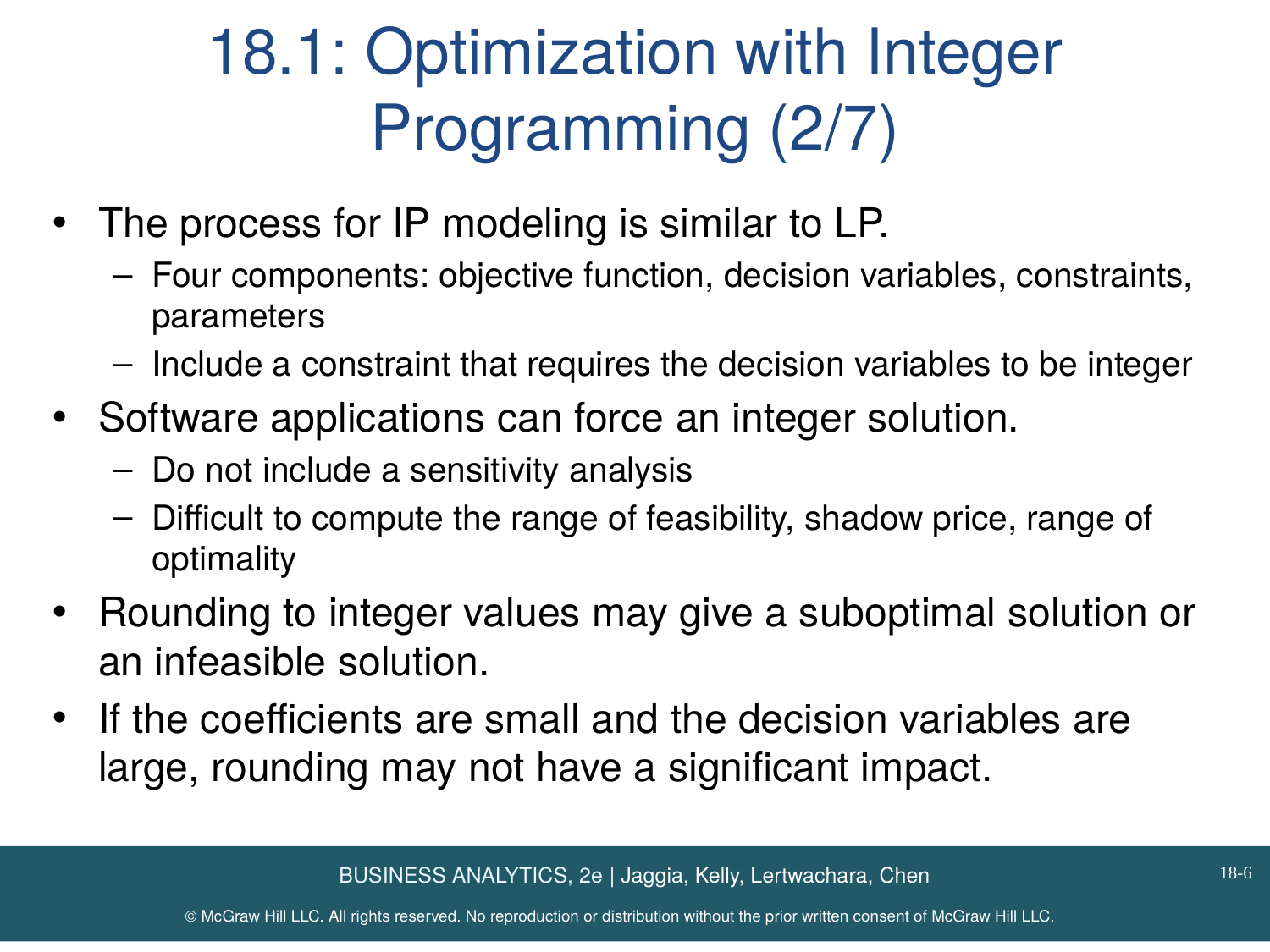

# 18.1: Optimization with Integer Programming (2/7)
The process for IP modeling is similar to LP.
Four components: objective function, decision variables, constraints, parameters
Include a constraint that requires the decision variables to be integer
Software applications can force an integer solution.
Do not include a sensitivity analysis
Difficult to compute the range of feasibility, shadow price, range of optimality
Rounding to integer values may give a suboptimal solution or an infeasible solution.
If the coefficients are small and the decision variables are large, rounding may not have a significant impact.